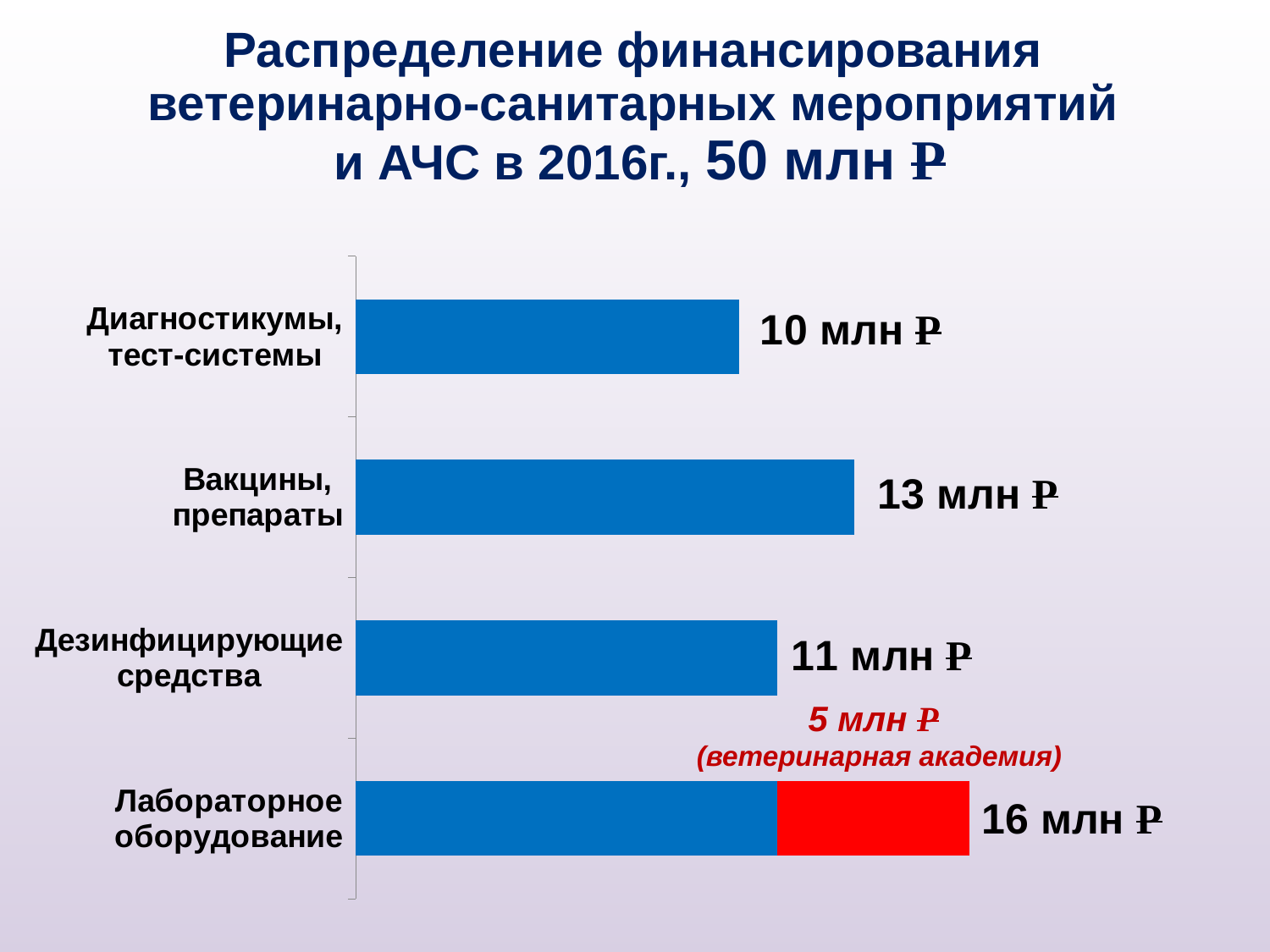

# Распределение финансирования ветеринарно-санитарных мероприятий и АЧС в 2016г., 50 млн Р

### Chart

| Category |  |  |
|---|---|---|
| Лабораторное оборудование | 11.0 | 5.0 |
| Дезинфицирующие средства | 11.0 | 0.0 |
| Вакцины, препараты | 13.0 | 0.0 |
| Диагностикумы, тест-системы | 10.0 | 0.0 |
5 млн Р
(ветеринарная академия)